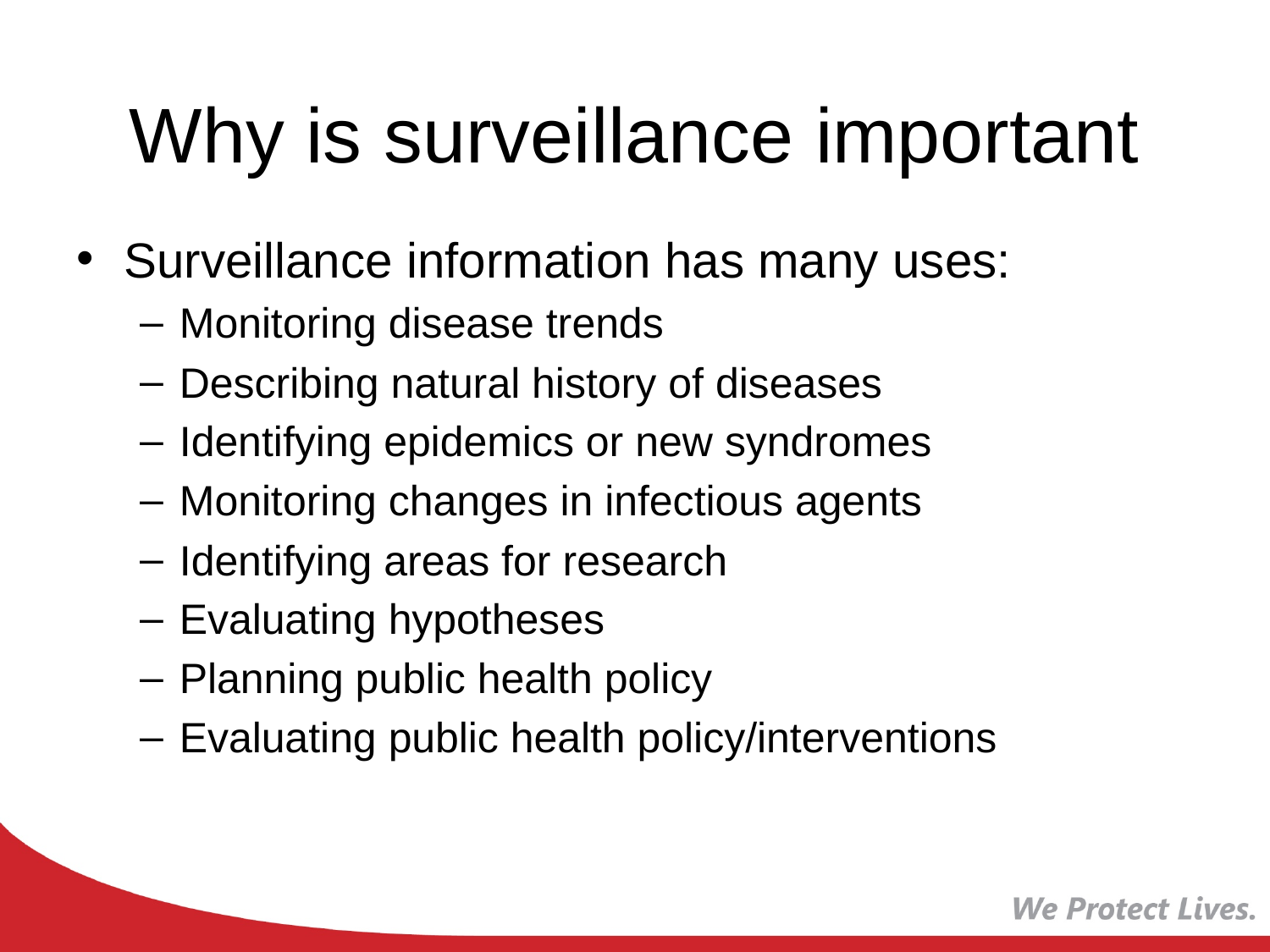

# Why is surveillance important

Surveillance information has many uses:
Monitoring disease trends
Describing natural history of diseases
Identifying epidemics or new syndromes
Monitoring changes in infectious agents
Identifying areas for research
Evaluating hypotheses
Planning public health policy
Evaluating public health policy/interventions